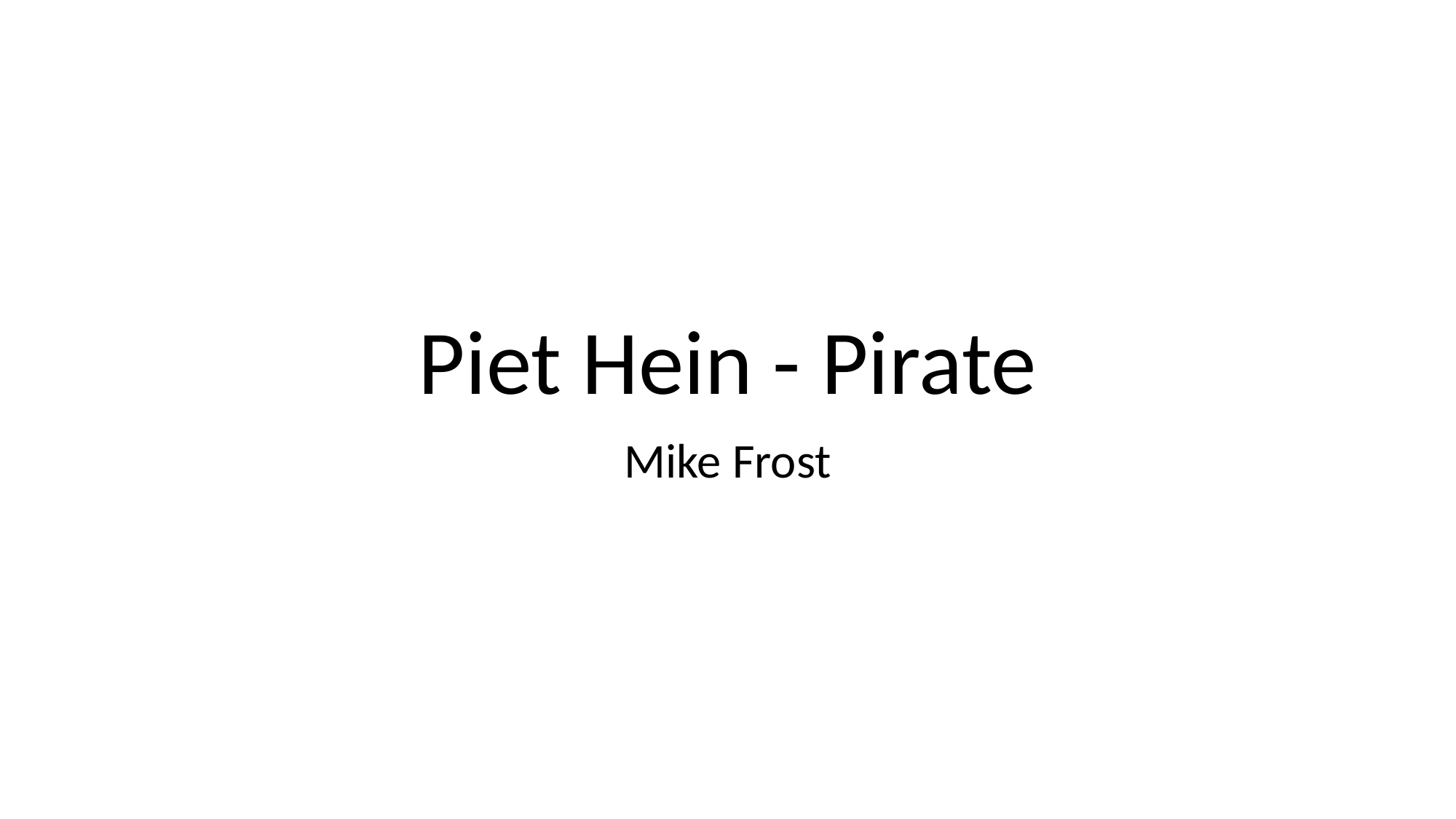

# Piet Hein - Pirate
Mike Frost